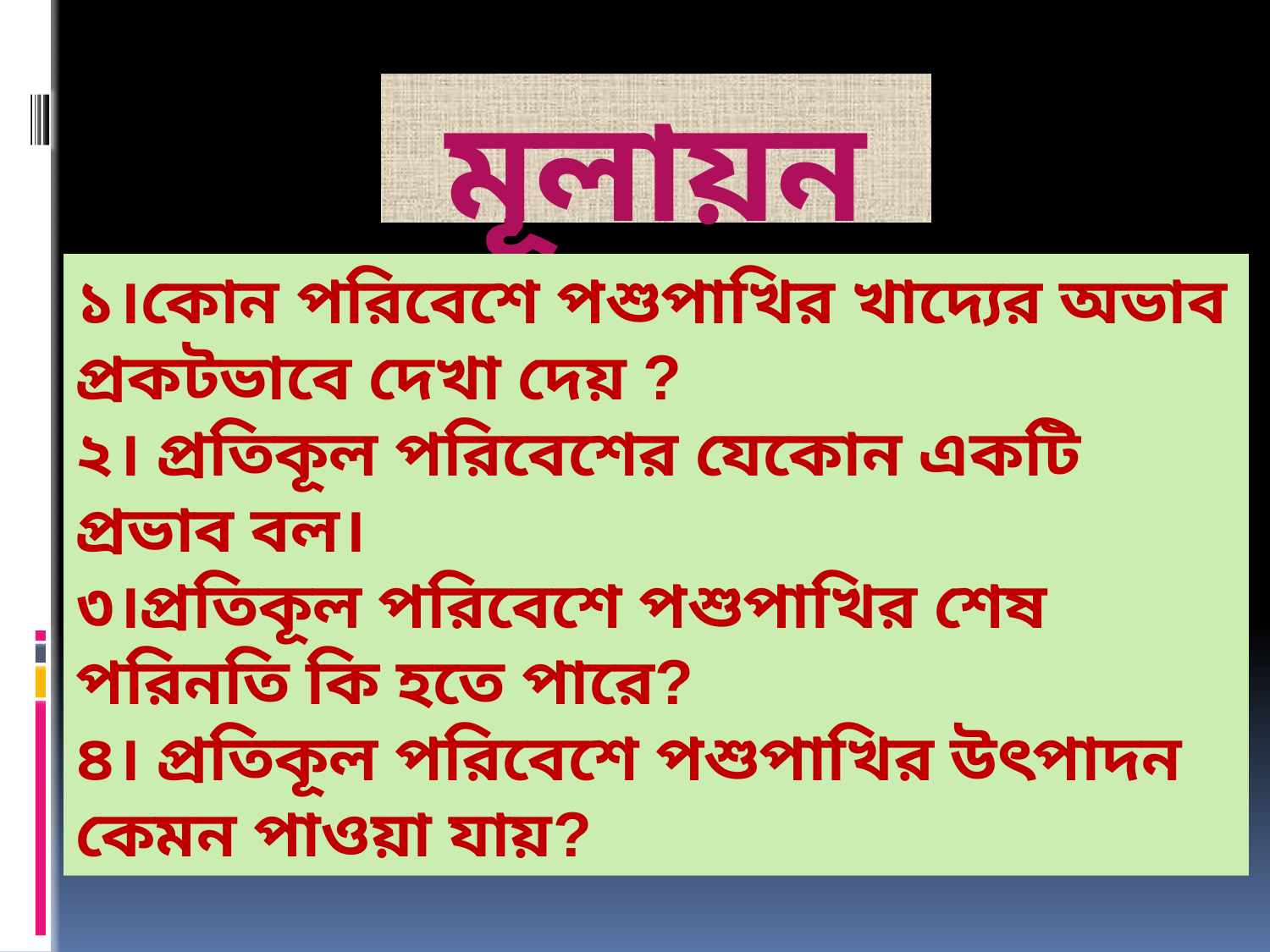

# মূলায়ন
১।কোন পরিবেশে পশুপাখির খাদ্যের অভাব প্রকটভাবে দেখা দেয় ?
২। প্রতিকূল পরিবেশের যেকোন একটি প্রভাব বল।
৩।প্রতিকূল পরিবেশে পশুপাখির শেষ পরিনতি কি হতে পারে?
৪। প্রতিকূল পরিবেশে পশুপাখির উৎপাদন কেমন পাওয়া যায়?